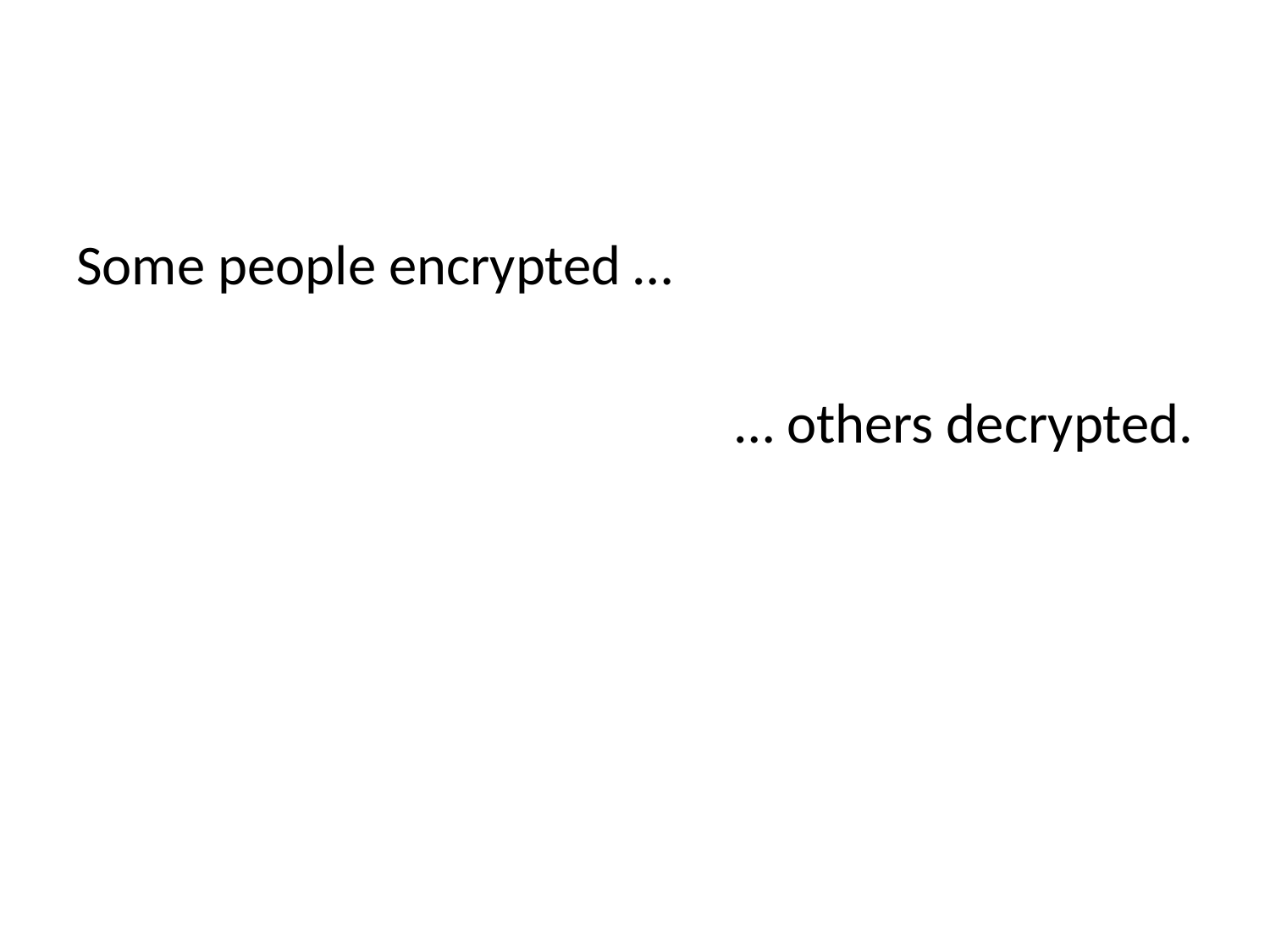

#
Some people encrypted …

… others decrypted.